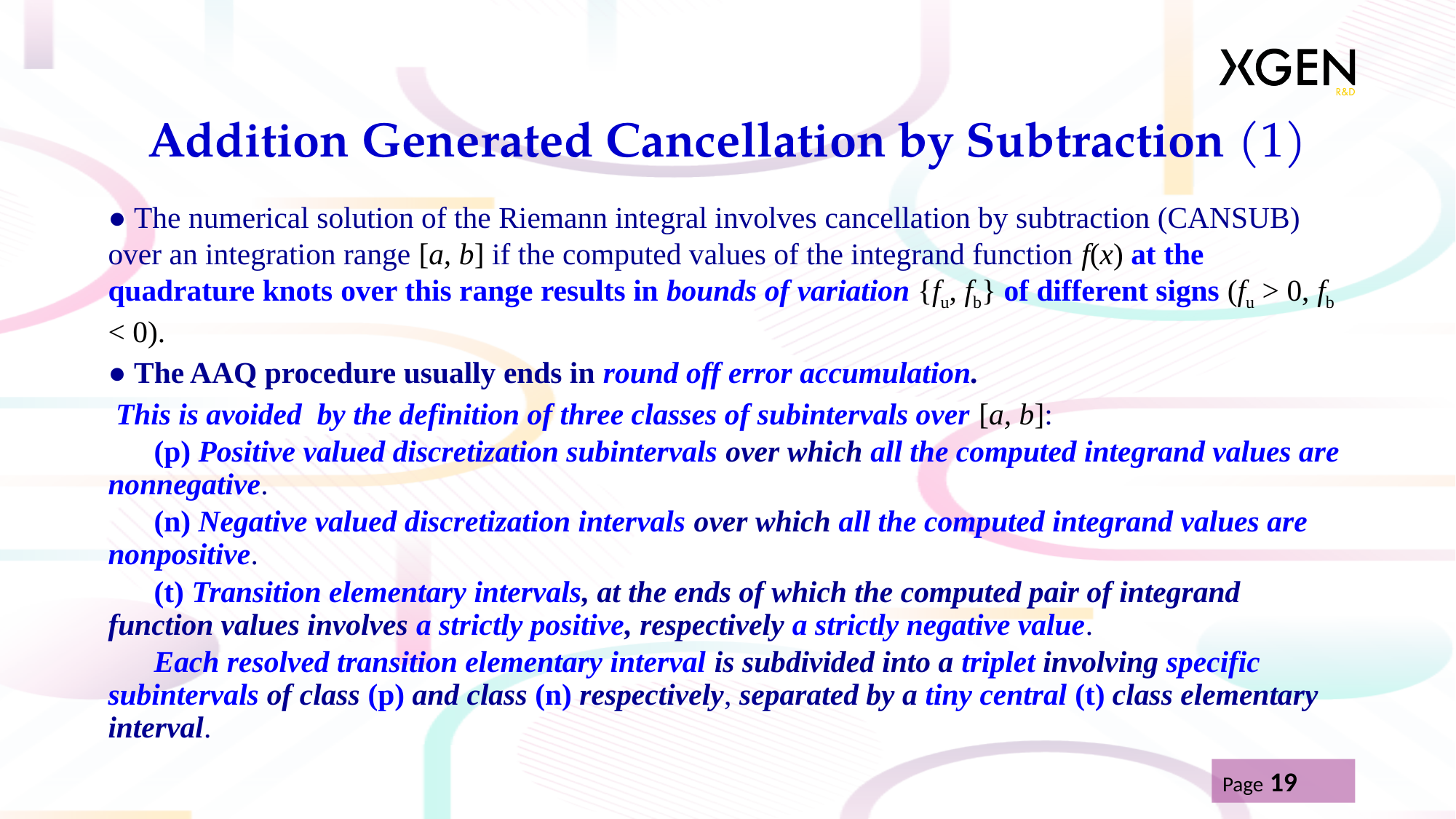

# Addition Generated Cancellation by Subtraction (1)
● The numerical solution of the Riemann integral involves cancellation by subtraction (CANSUB) over an integration range [a, b] if the computed values of the integrand function f(x) at the quadrature knots over this range results in bounds of variation {fu, fb} of different signs (fu > 0, fb < 0).
● The AAQ procedure usually ends in round off error accumulation.
 This is avoided  by the definition of three classes of subintervals over [a, b]:
      (p) Positive valued discretization subintervals over which all the computed integrand values are nonnegative.
      (n) Negative valued discretization intervals over which all the computed integrand values are nonpositive.
      (t) Transition elementary intervals, at the ends of which the computed pair of integrand function values involves a strictly positive, respectively a strictly negative value.
      Each resolved transition elementary interval is subdivided into a triplet involving specific subintervals of class (p) and class (n) respectively, separated by a tiny central (t) class elementary interval.
Page 19